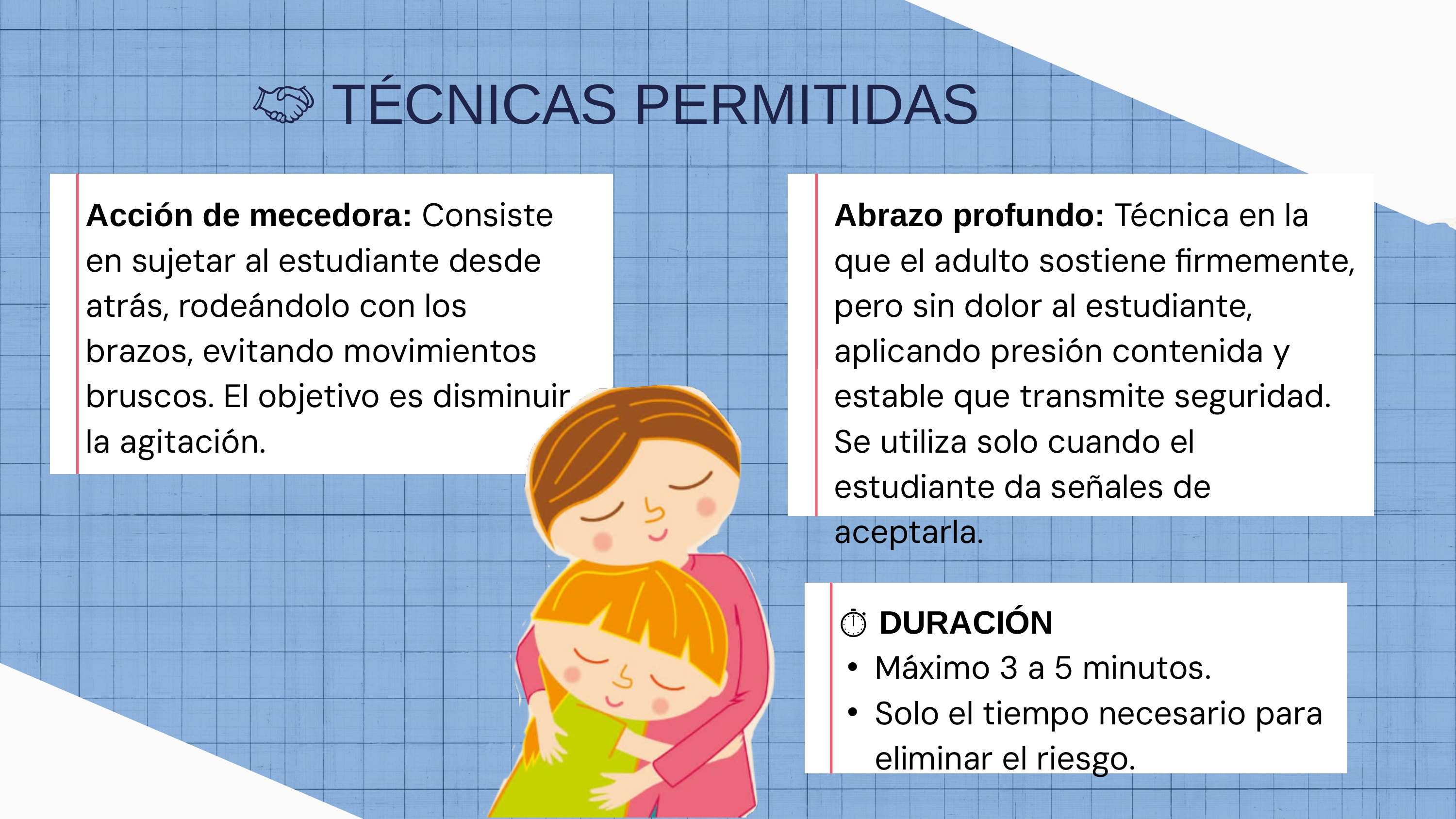

🤝 TÉCNICAS PERMITIDAS

Acción de mecedora: Consiste en sujetar al estudiante desde atrás, rodeándolo con los brazos, evitando movimientos bruscos. El objetivo es disminuir la agitación.
Abrazo profundo: Técnica en la que el adulto sostiene firmemente, pero sin dolor al estudiante, aplicando presión contenida y estable que transmite seguridad. Se utiliza solo cuando el estudiante da señales de aceptarla.

  ⏱️ DURACIÓN
Máximo 3 a 5 minutos.
Solo el tiempo necesario para eliminar el riesgo.